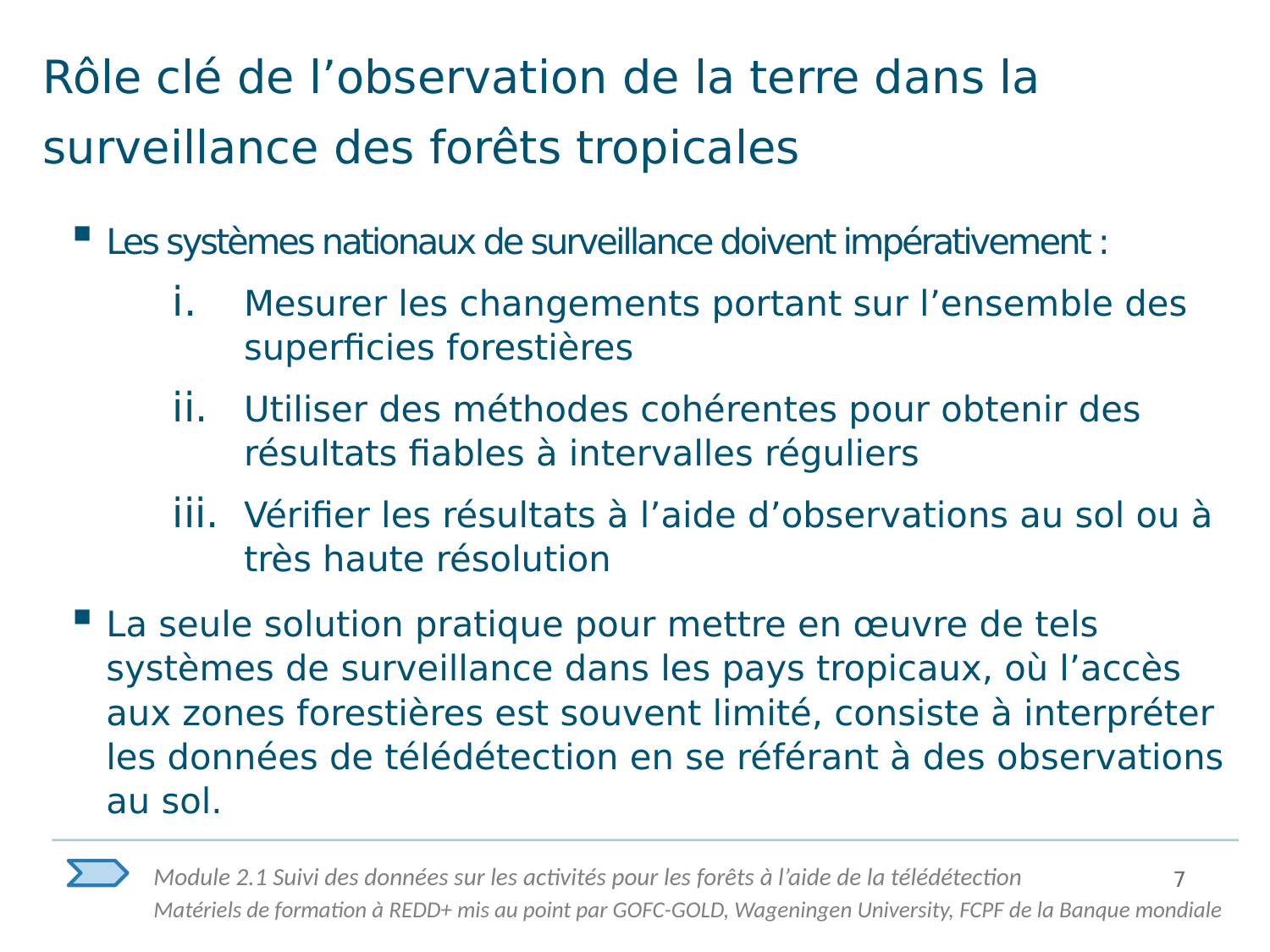

# Rôle clé de l’observation de la terre dans la surveillance des forêts tropicales
Les systèmes nationaux de surveillance doivent impérativement :
Mesurer les changements portant sur l’ensemble des superficies forestières
Utiliser des méthodes cohérentes pour obtenir des résultats fiables à intervalles réguliers
Vérifier les résultats à l’aide d’observations au sol ou à très haute résolution
La seule solution pratique pour mettre en œuvre de tels systèmes de surveillance dans les pays tropicaux, où l’accès aux zones forestières est souvent limité, consiste à interpréter les données de télédétection en se référant à des observations au sol.